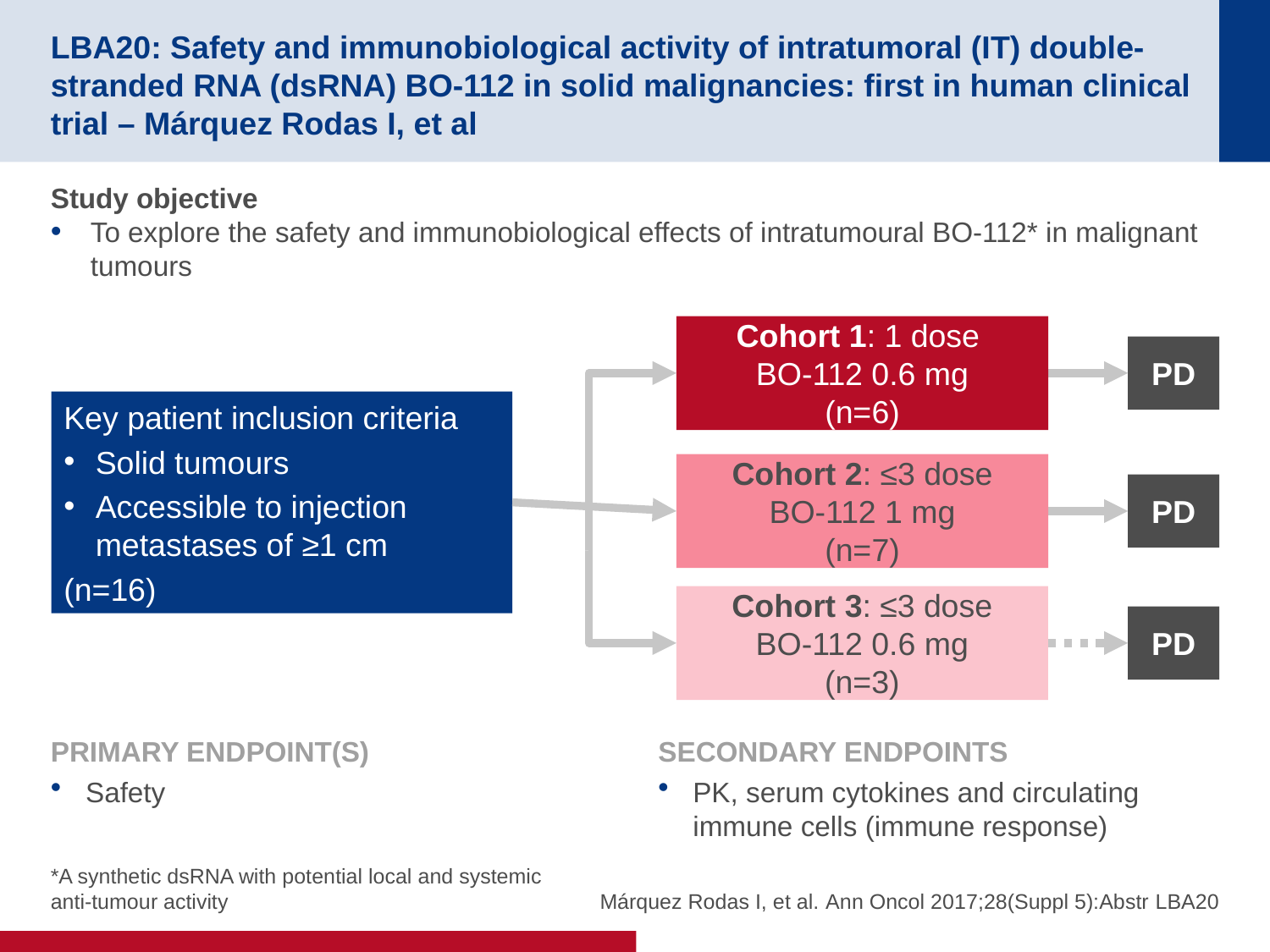

# LBA20: Safety and immunobiological activity of intratumoral (IT) double-stranded RNA (dsRNA) BO-112 in solid malignancies: first in human clinical trial – Márquez Rodas I, et al
Study objective
To explore the safety and immunobiological effects of intratumoural BO-112* in malignant tumours

Cohort 1: 1 dose
BO-112 0.6 mg
(n=6)
PD
Key patient inclusion criteria
Solid tumours
Accessible to injection metastases of ≥1 cm
(n=16)
Cohort 2: ≤3 dose
BO-112 1 mg
(n=7)
PD
Cohort 3: ≤3 dose
BO-112 0.6 mg
(n=3)
PD
PRIMARY ENDPOINT(S)
Safety
SECONDARY ENDPOINTS
PK, serum cytokines and circulating immune cells (immune response)
*A synthetic dsRNA with potential local and systemic
anti-tumour activity
Márquez Rodas I, et al. Ann Oncol 2017;28(Suppl 5):Abstr LBA20